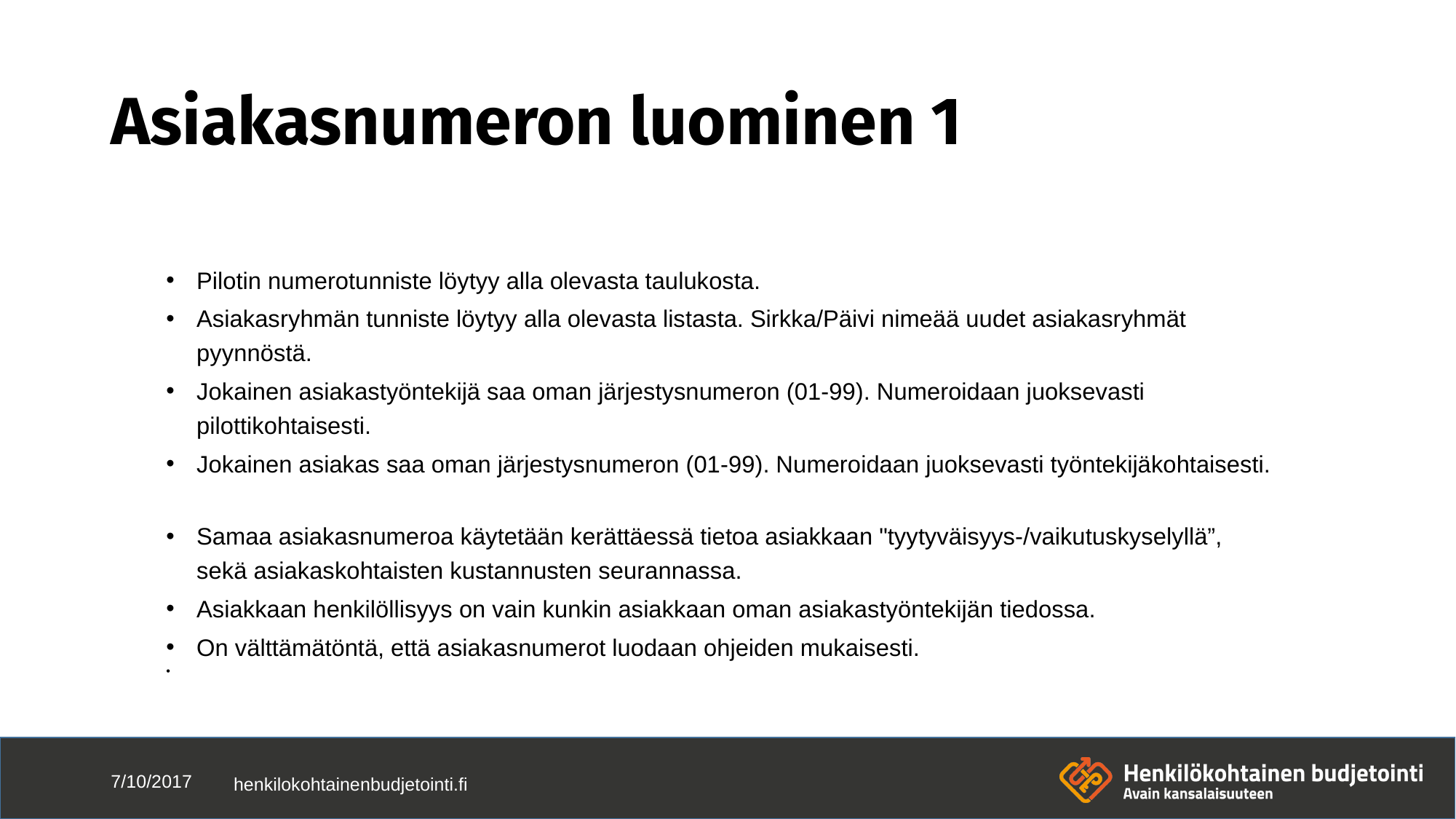

# Asiakasnumeron luominen 1

Pilotin numerotunniste löytyy alla olevasta taulukosta.
Asiakasryhmän tunniste löytyy alla olevasta listasta. Sirkka/Päivi nimeää uudet asiakasryhmät pyynnöstä.
Jokainen asiakastyöntekijä saa oman järjestysnumeron (01-99). Numeroidaan juoksevasti pilottikohtaisesti.
Jokainen asiakas saa oman järjestysnumeron (01-99). Numeroidaan juoksevasti työntekijäkohtaisesti.
Samaa asiakasnumeroa käytetään kerättäessä tietoa asiakkaan "tyytyväisyys-/vaikutuskyselyllä”, sekä asiakaskohtaisten kustannusten seurannassa.
Asiakkaan henkilöllisyys on vain kunkin asiakkaan oman asiakastyöntekijän tiedossa.
On välttämätöntä, että asiakasnumerot luodaan ohjeiden mukaisesti.

7/10/2017